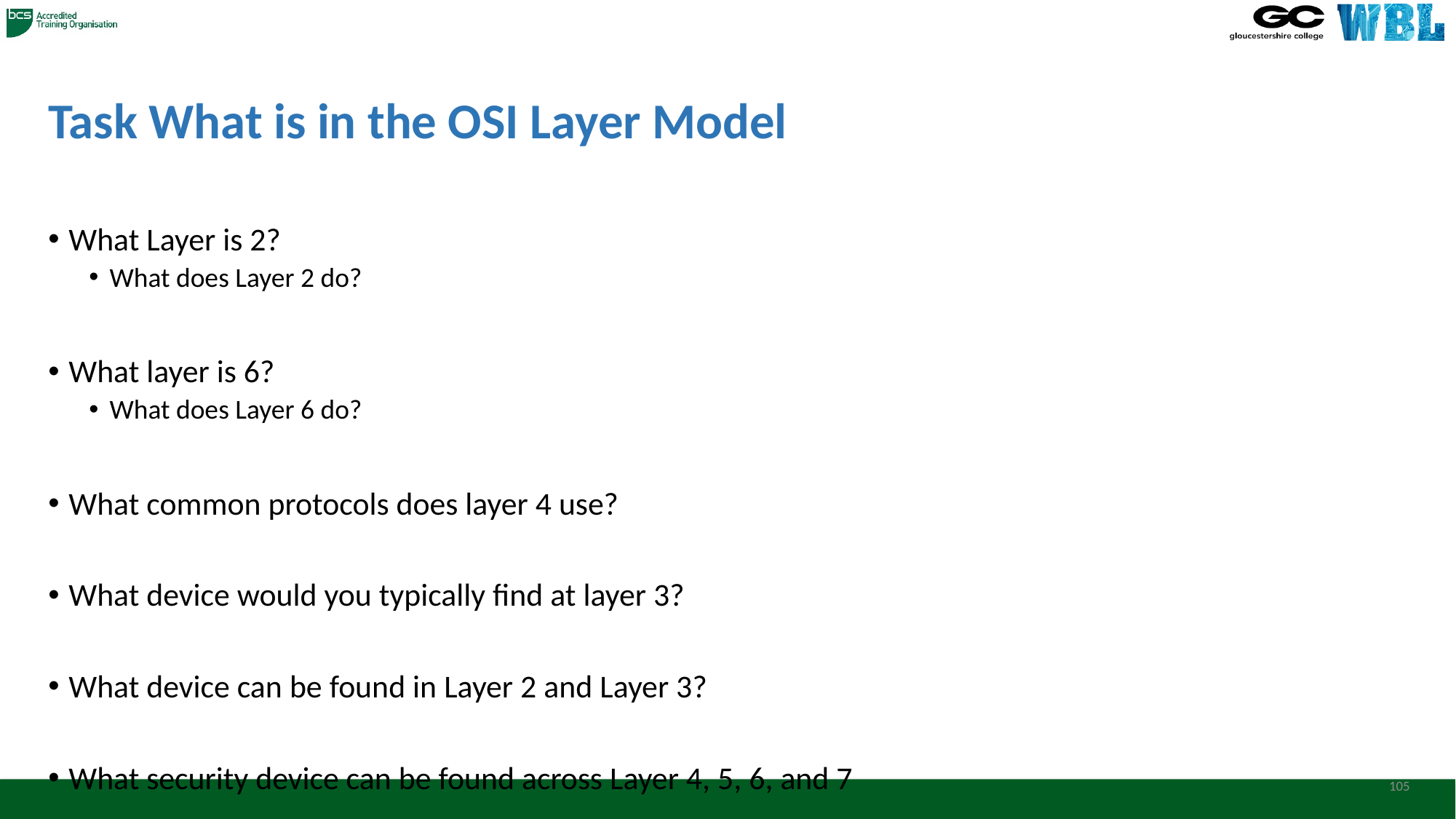

# Task What is in the OSI Layer Model
What Layer is 2?
What does Layer 2 do?

What layer is 6?
What does Layer 6 do?

What common protocols does layer 4 use?

What device would you typically find at layer 3?

What device can be found in Layer 2 and Layer 3?

What security device can be found across Layer 4, 5, 6, and 7

105